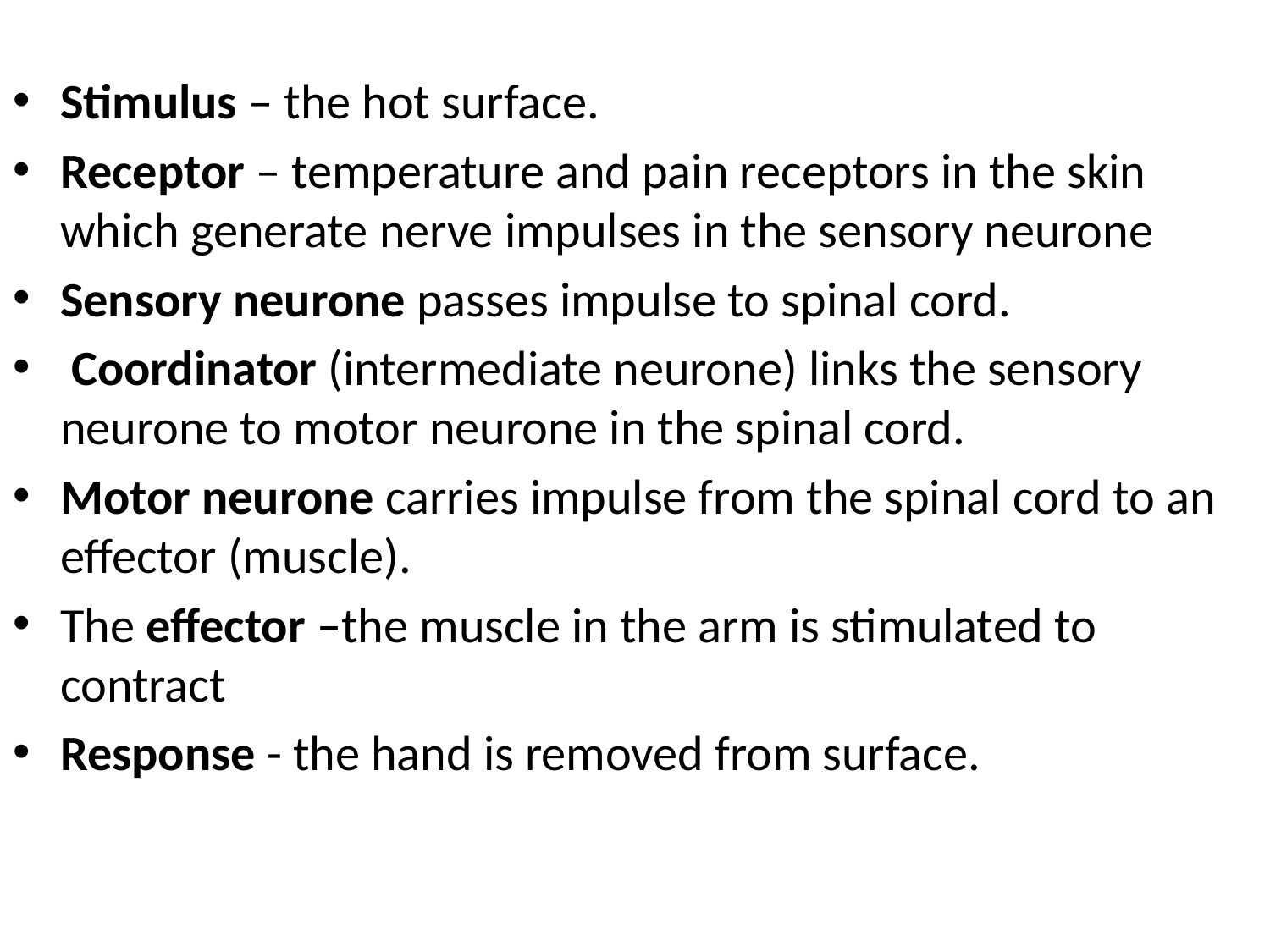

Stimulus – the hot surface.
Receptor – temperature and pain receptors in the skin which generate nerve impulses in the sensory neurone
Sensory neurone passes impulse to spinal cord.
 Coordinator (intermediate neurone) links the sensory neurone to motor neurone in the spinal cord.
Motor neurone carries impulse from the spinal cord to an effector (muscle).
The effector –the muscle in the arm is stimulated to contract
Response - the hand is removed from surface.